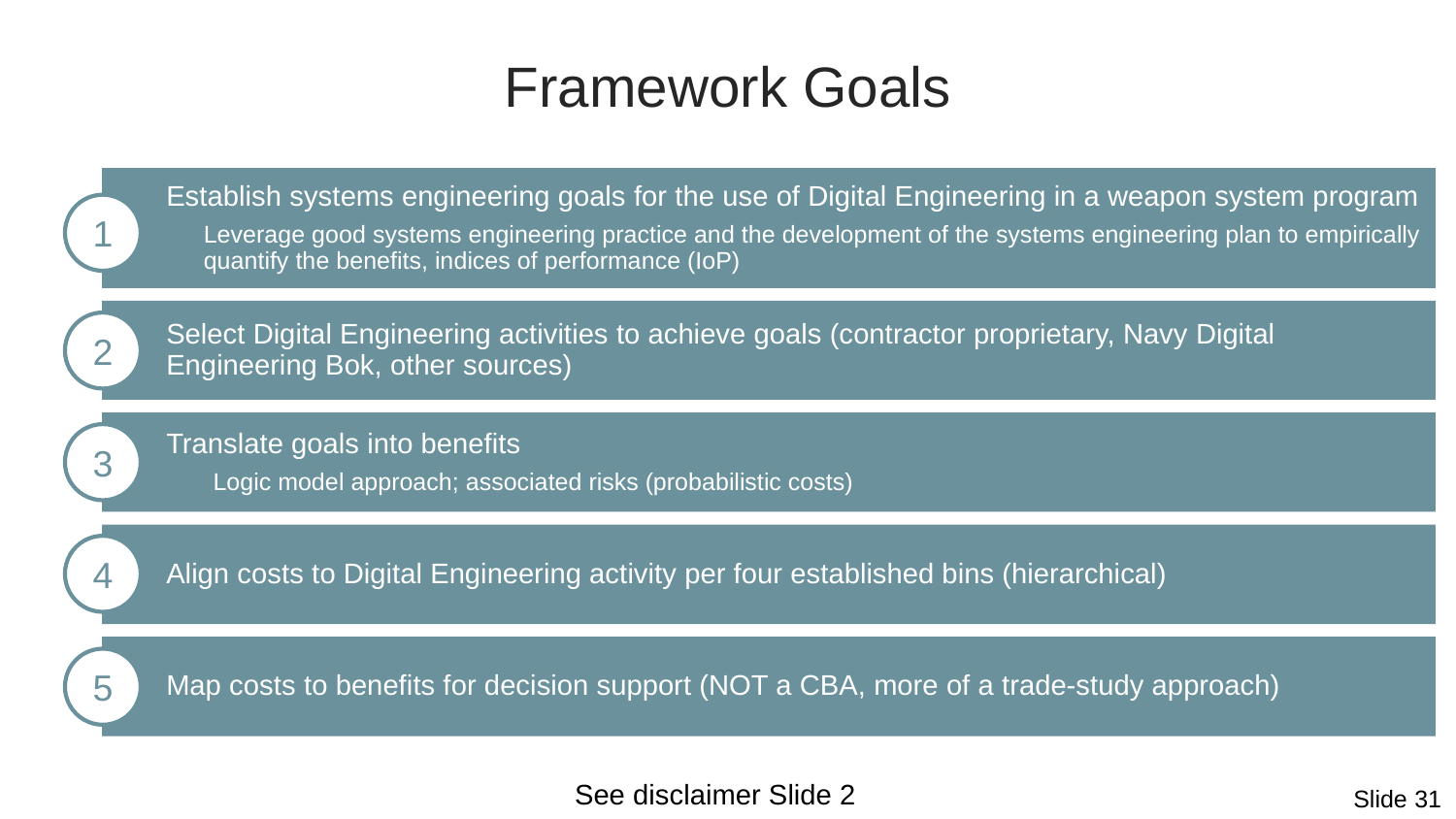

# Framework Goals
Establish systems engineering goals for the use of Digital Engineering in a weapon system program
Leverage good systems engineering practice and the development of the systems engineering plan to empirically quantify the benefits, indices of performance (IoP)
1
Select Digital Engineering activities to achieve goals (contractor proprietary, Navy Digital Engineering Bok, other sources)
2
Translate goals into benefits
Logic model approach; associated risks (probabilistic costs)
3
Align costs to Digital Engineering activity per four established bins (hierarchical)
4
Map costs to benefits for decision support (NOT a CBA, more of a trade-study approach)
5